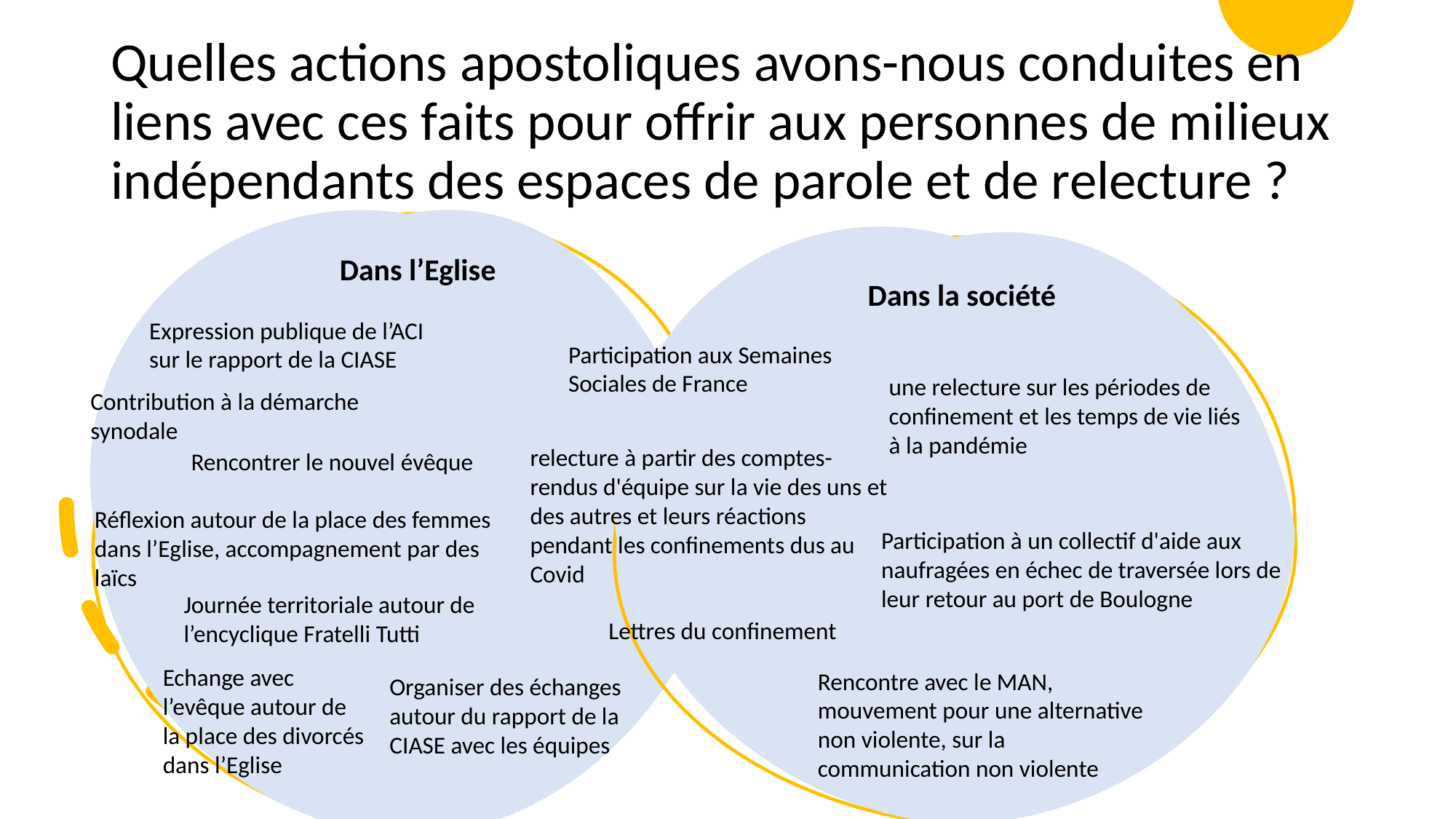

# Quelles actions apostoliques avons-nous conduites en liens avec ces faits pour offrir aux personnes de milieux indépendants des espaces de parole et de relecture ?

Dans l’Eglise

Dans la société
Expression publique de l’ACI sur le rapport de la CIASE
Participation aux Semaines Sociales de France
une relecture sur les périodes de confinement et les temps de vie liés à la pandémie
Contribution à la démarche synodale
relecture à partir des comptes-rendus d'équipe sur la vie des uns et des autres et leurs réactions pendant les confinements dus au Covid
Rencontrer le nouvel évêque
Réflexion autour de la place des femmes dans l’Eglise, accompagnement par des laïcs
Participation à un collectif d'aide aux naufragées en échec de traversée lors de leur retour au port de Boulogne
Journée territoriale autour de l’encyclique Fratelli Tutti
Lettres du confinement
Echange avec l’evêque autour de la place des divorcés dans l’Eglise
Rencontre avec le MAN, mouvement pour une alternative non violente, sur la communication non violente
Organiser des échanges autour du rapport de la CIASE avec les équipes